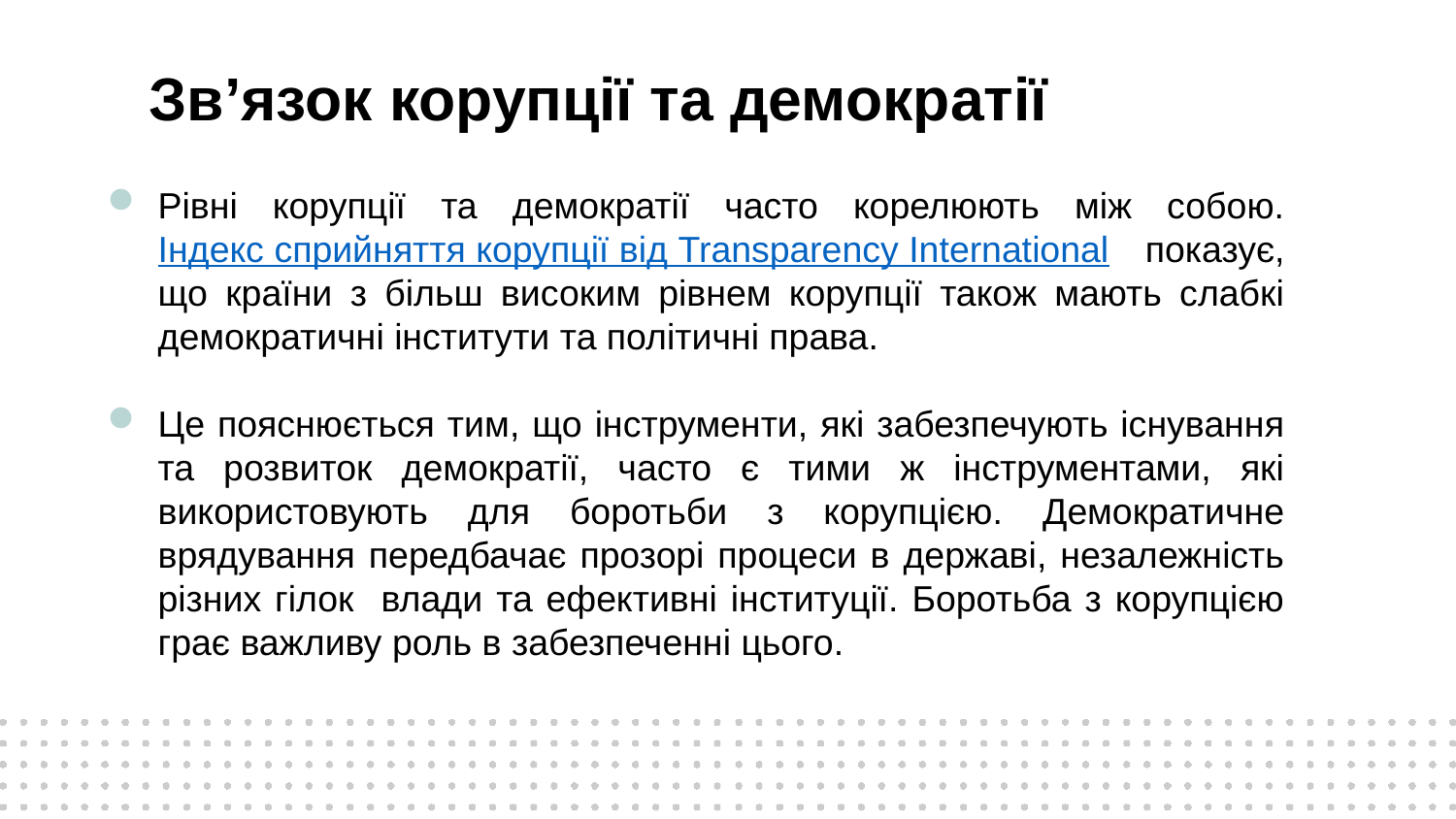

# Зв’язок корупції та демократії
Рівні корупції та демократії часто корелюють між собою. Індекс сприйняття корупції від Transparency International показує, що країни з більш високим рівнем корупції також мають слабкі демократичні інститути та політичні права.

Це пояснюється тим, що інструменти, які забезпечують існування та розвиток демократії, часто є тими ж інструментами, які використовують для боротьби з корупцією. Демократичне врядування передбачає прозорі процеси в державі, незалежність різних гілок  влади та ефективні інституції. Боротьба з корупцією грає важливу роль в забезпеченні цього.